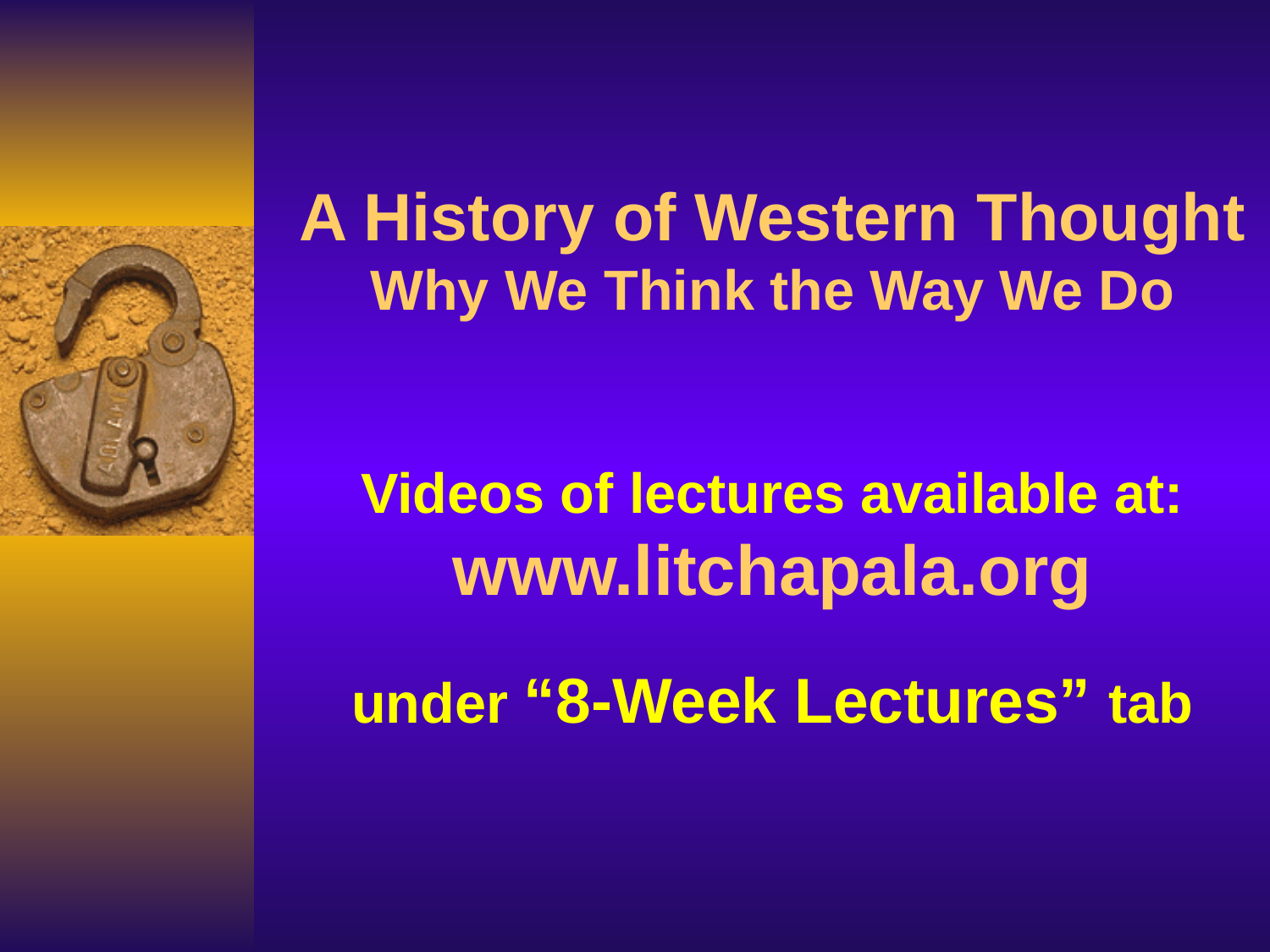

# A History of Western Thought Why We Think the Way We Do Videos of lectures available at: www.litchapala.org under “8-Week Lectures” tab